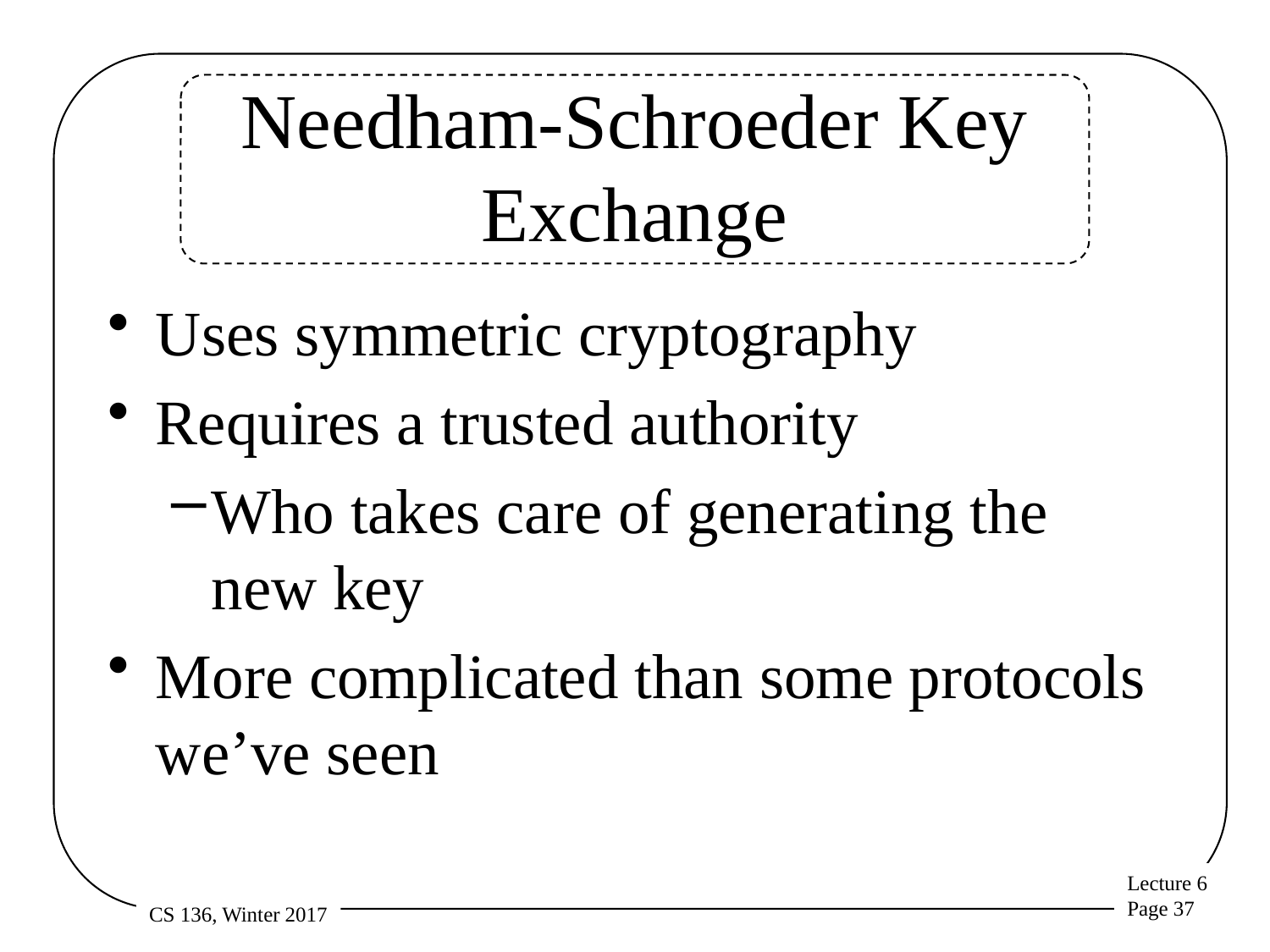

# Needham-Schroeder Key Exchange
Uses symmetric cryptography
Requires a trusted authority
Who takes care of generating the new key
More complicated than some protocols we’ve seen